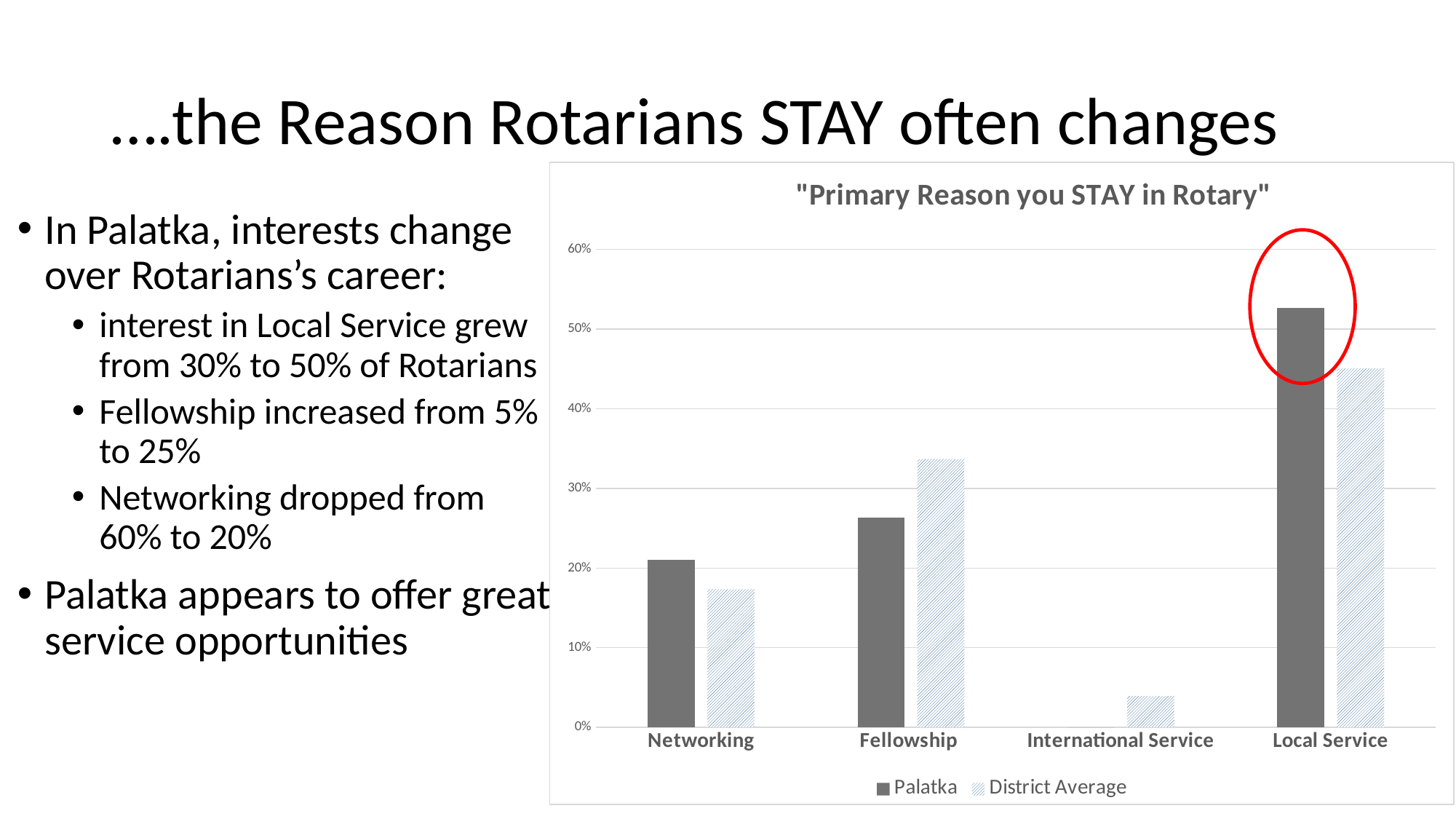

# ….the Reason Rotarians STAY often changes

[unsupported chart]

In Palatka, interests change over Rotarians’s career:
interest in Local Service grew from 30% to 50% of Rotarians
Fellowship increased from 5% to 25%
Networking dropped from 60% to 20%
Palatka appears to offer great service opportunities